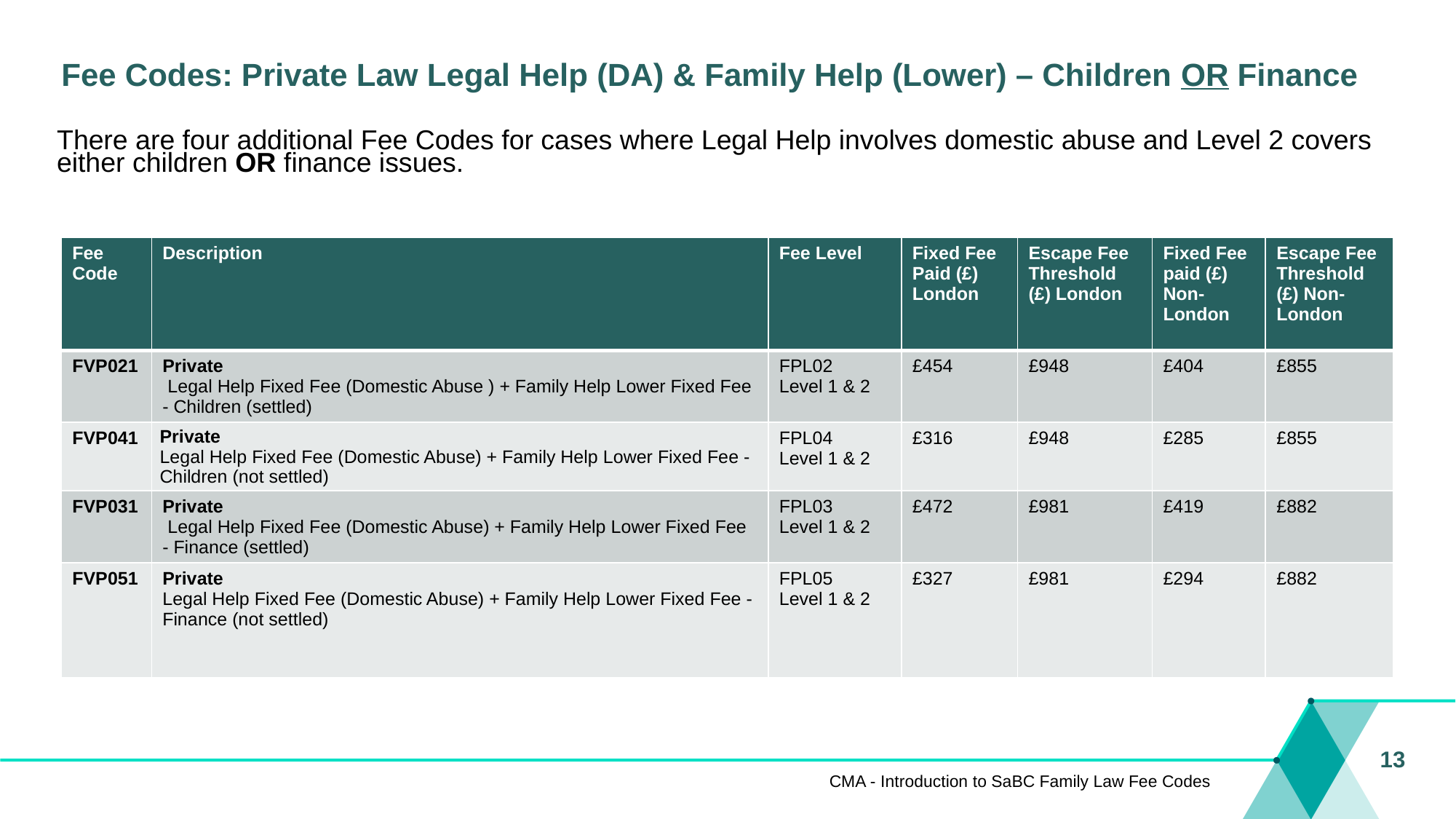

# Fee Codes: Private Law Legal Help (DA) & Family Help (Lower) – Children OR Finance
There are four additional Fee Codes for cases where Legal Help involves domestic abuse and Level 2 covers either children OR finance issues.
| Fee Code | Description | Fee Level | Fixed Fee Paid (£) London | Escape Fee Threshold (£) London | Fixed Fee paid (£) Non-London | Escape Fee Threshold (£) Non-London |
| --- | --- | --- | --- | --- | --- | --- |
| FVP021 | Private Legal Help Fixed Fee (Domestic Abuse ) + Family Help Lower Fixed Fee - Children (settled) | FPL02 Level 1 & 2 | £454 | £948 | £404 | £855 |
| FVP041 | Private Legal Help Fixed Fee (Domestic Abuse) + Family Help Lower Fixed Fee - Children (not settled) | FPL04 Level 1 & 2 | £316 | £948 | £285 | £855 |
| FVP031 | Private Legal Help Fixed Fee (Domestic Abuse) + Family Help Lower Fixed Fee - Finance (settled) | FPL03 Level 1 & 2 | £472 | £981 | £419 | £882 |
| FVP051 | Private Legal Help Fixed Fee (Domestic Abuse) + Family Help Lower Fixed Fee - Finance (not settled) | FPL05 Level 1 & 2 | £327 | £981 | £294 | £882 |
13
CMA - Introduction to SaBC Family Law Fee Codes